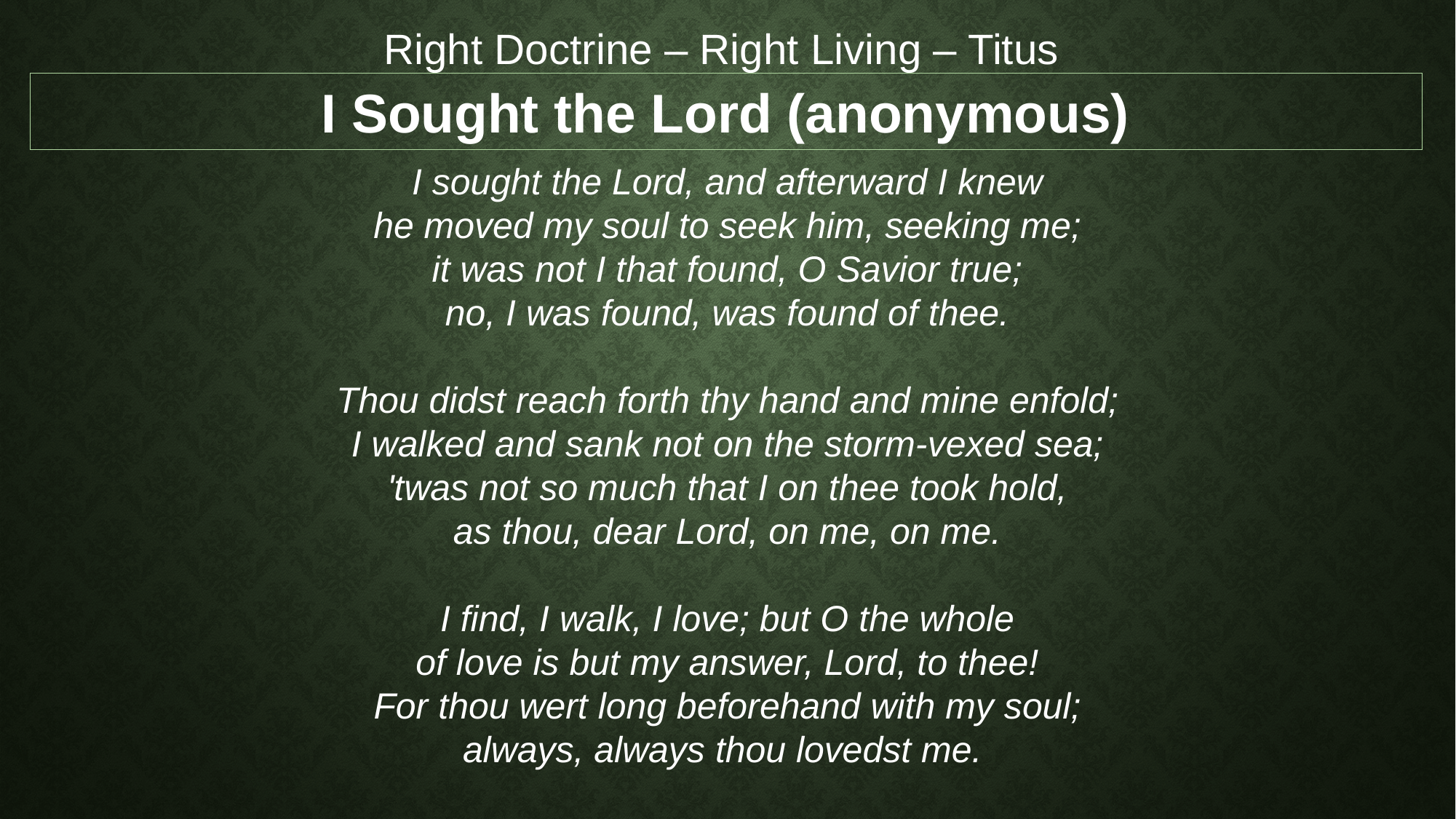

Right Doctrine – Right Living – Titus
I Sought the Lord (anonymous)
I sought the Lord, and afterward I knew
he moved my soul to seek him, seeking me;
it was not I that found, O Savior true;
no, I was found, was found of thee.
Thou didst reach forth thy hand and mine enfold;
I walked and sank not on the storm-vexed sea;
'twas not so much that I on thee took hold,
as thou, dear Lord, on me, on me.
I find, I walk, I love; but O the whole
of love is but my answer, Lord, to thee!
For thou wert long beforehand with my soul;
always, always thou lovedst me.